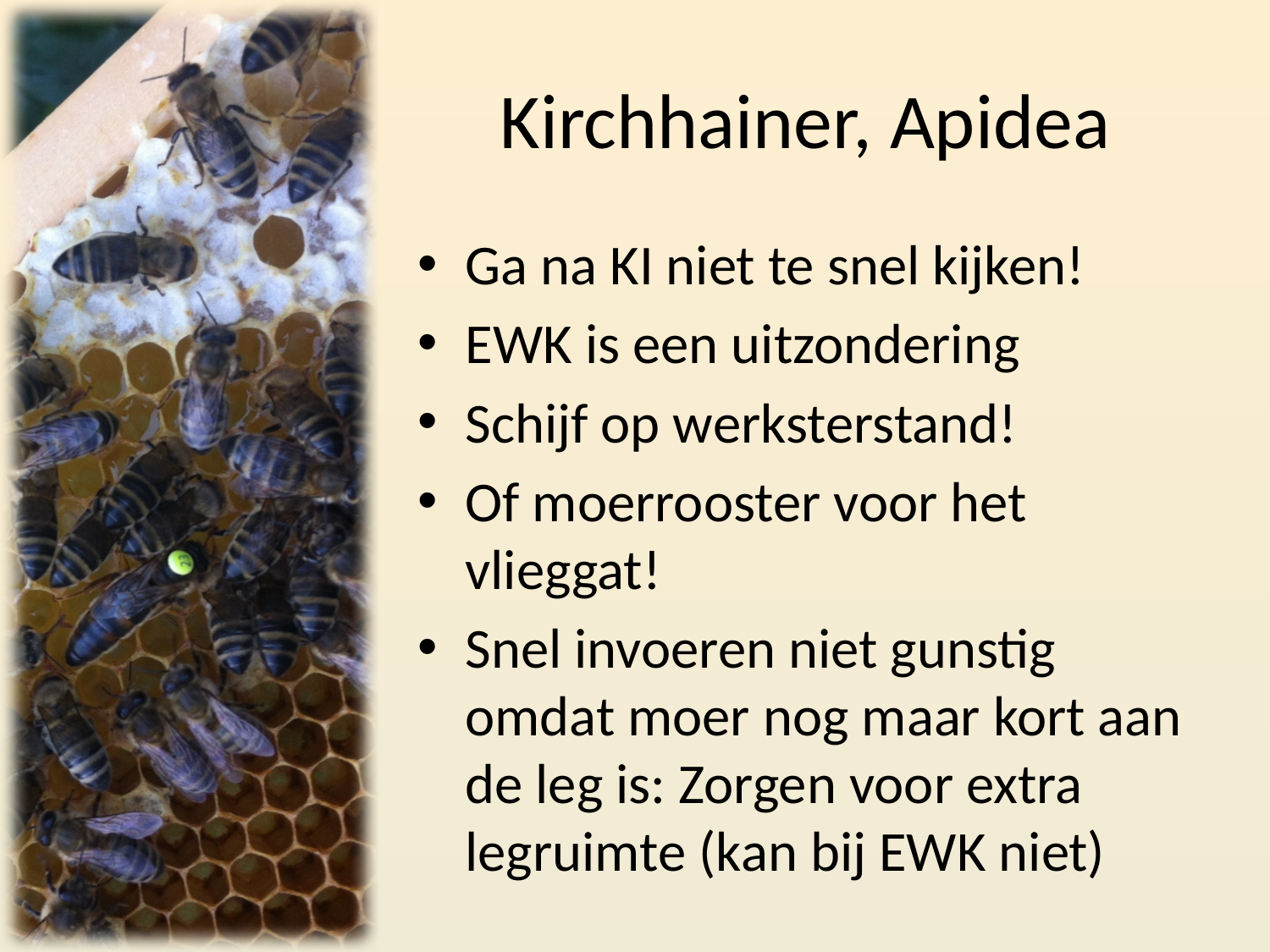

# Kirchhainer, Apidea
Ga na KI niet te snel kijken!
EWK is een uitzondering
Schijf op werksterstand!
Of moerrooster voor het vlieggat!
Snel invoeren niet gunstig omdat moer nog maar kort aan de leg is: Zorgen voor extra legruimte (kan bij EWK niet)